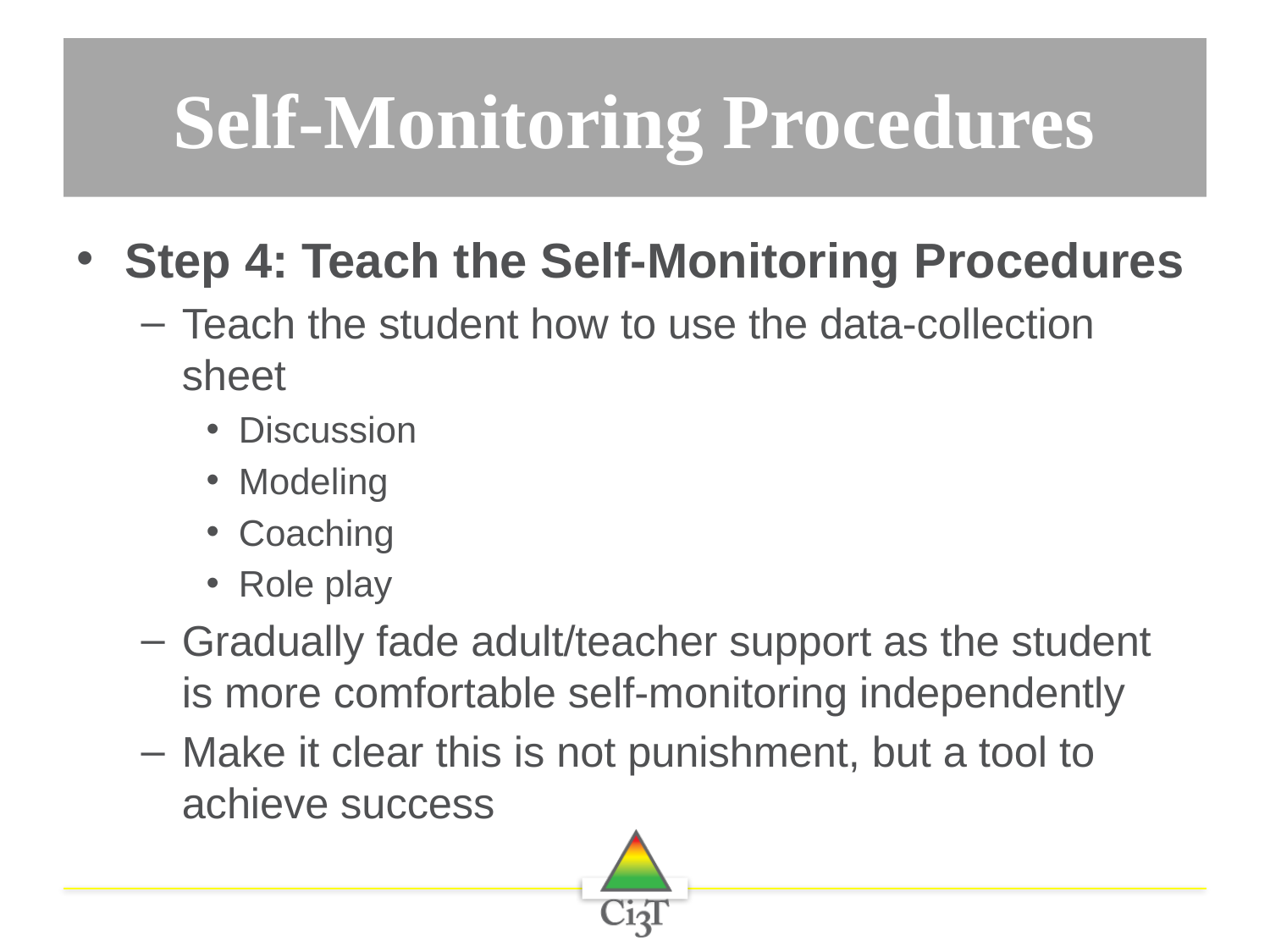

# Self-Monitoring Procedures
Step 4: Teach the Self-Monitoring Procedures
Teach the student how to use the data-collection sheet
Discussion
Modeling
Coaching
Role play
Gradually fade adult/teacher support as the student is more comfortable self-monitoring independently
Make it clear this is not punishment, but a tool to achieve success